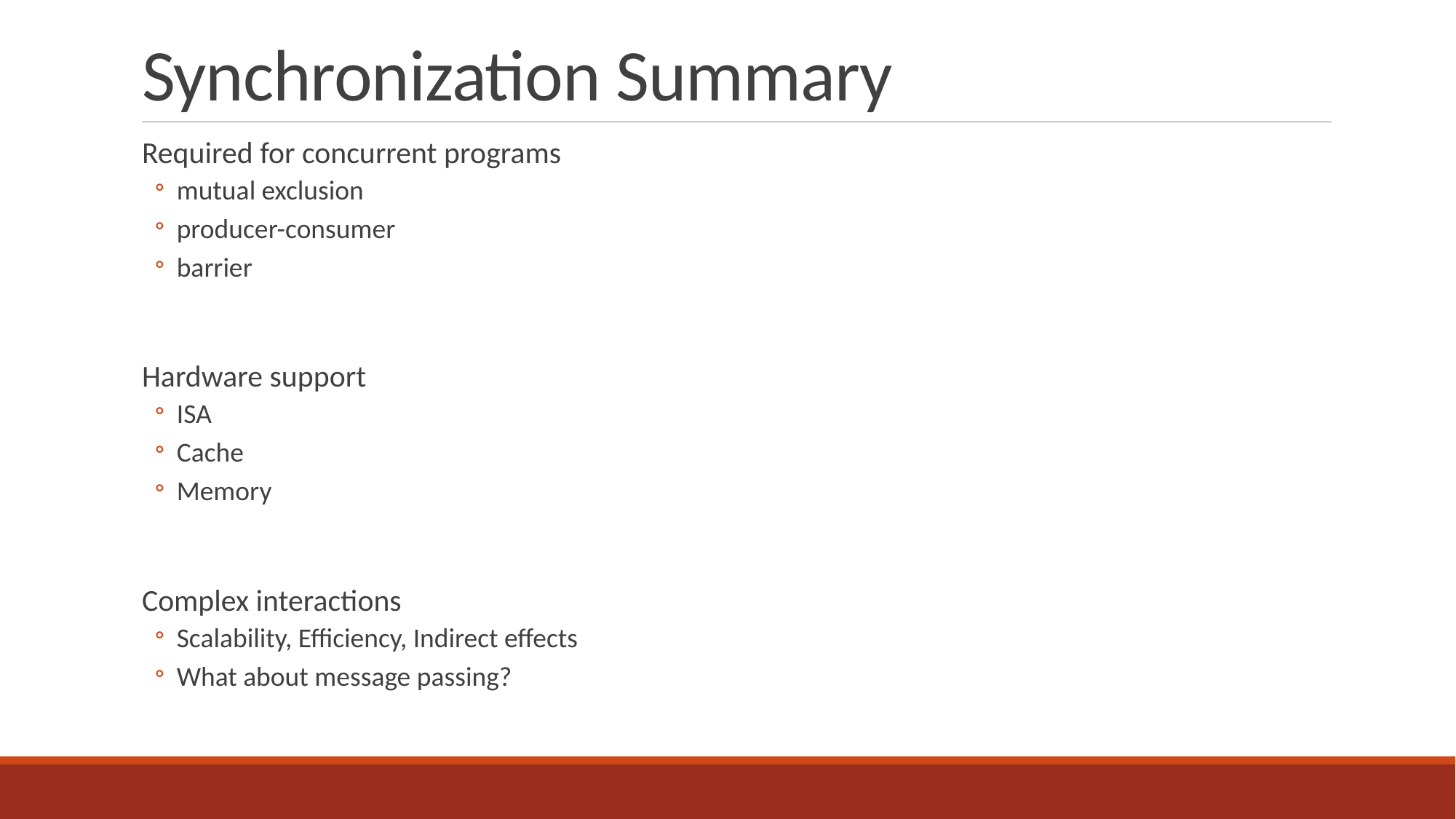

# Synchronization Summary
Required for concurrent programs
mutual exclusion
producer-consumer
barrier

Hardware support
ISA
Cache
Memory

Complex interactions
Scalability, Efficiency, Indirect effects
What about message passing?